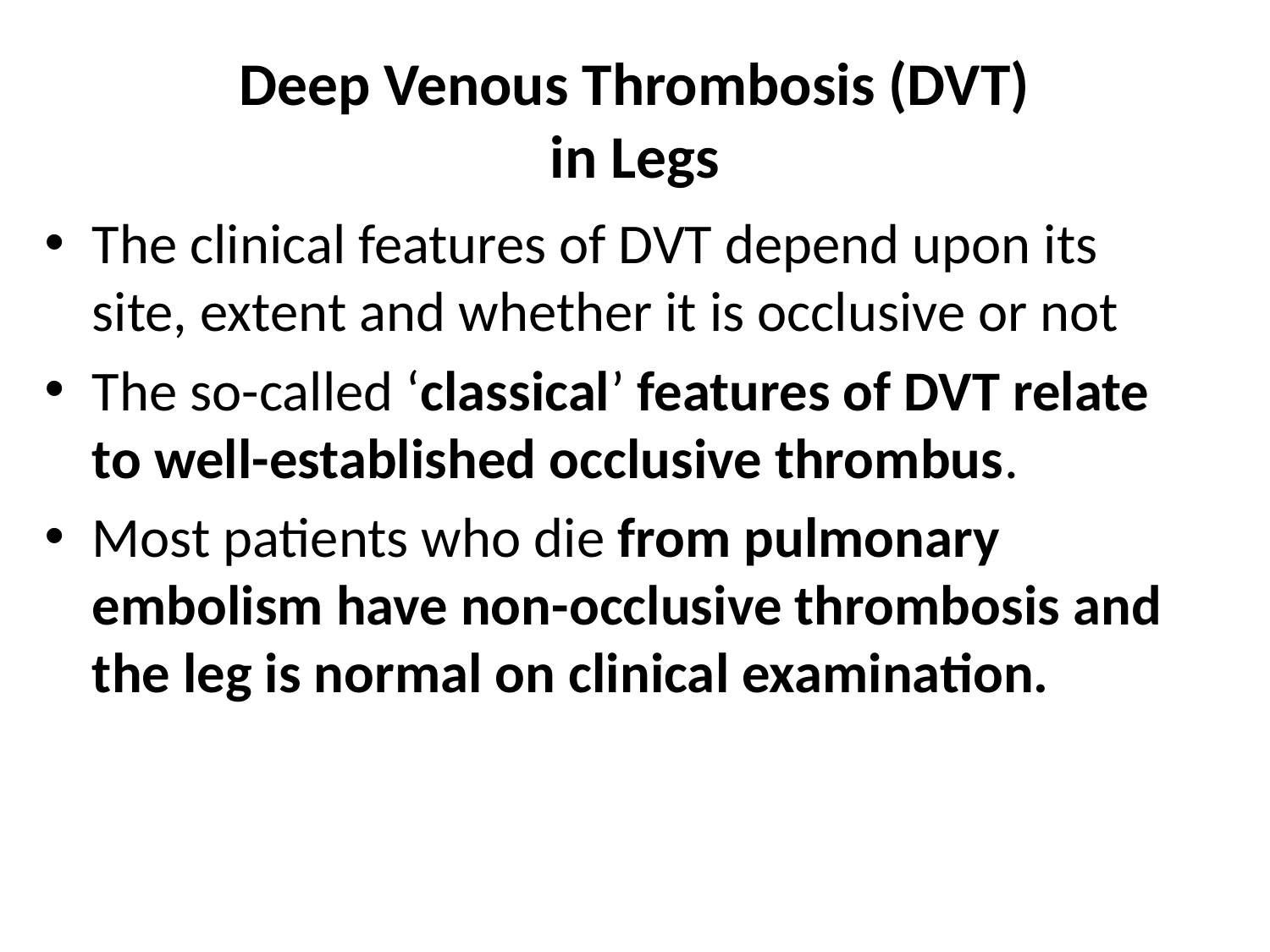

# Deep Venous Thrombosis (DVT) in Legs
The clinical features of DVT depend upon its site, extent and whether it is occlusive or not
The so-called ‘classical’ features of DVT relate to well-established occlusive thrombus.
Most patients who die from pulmonary embolism have non-occlusive thrombosis and the leg is normal on clinical examination.